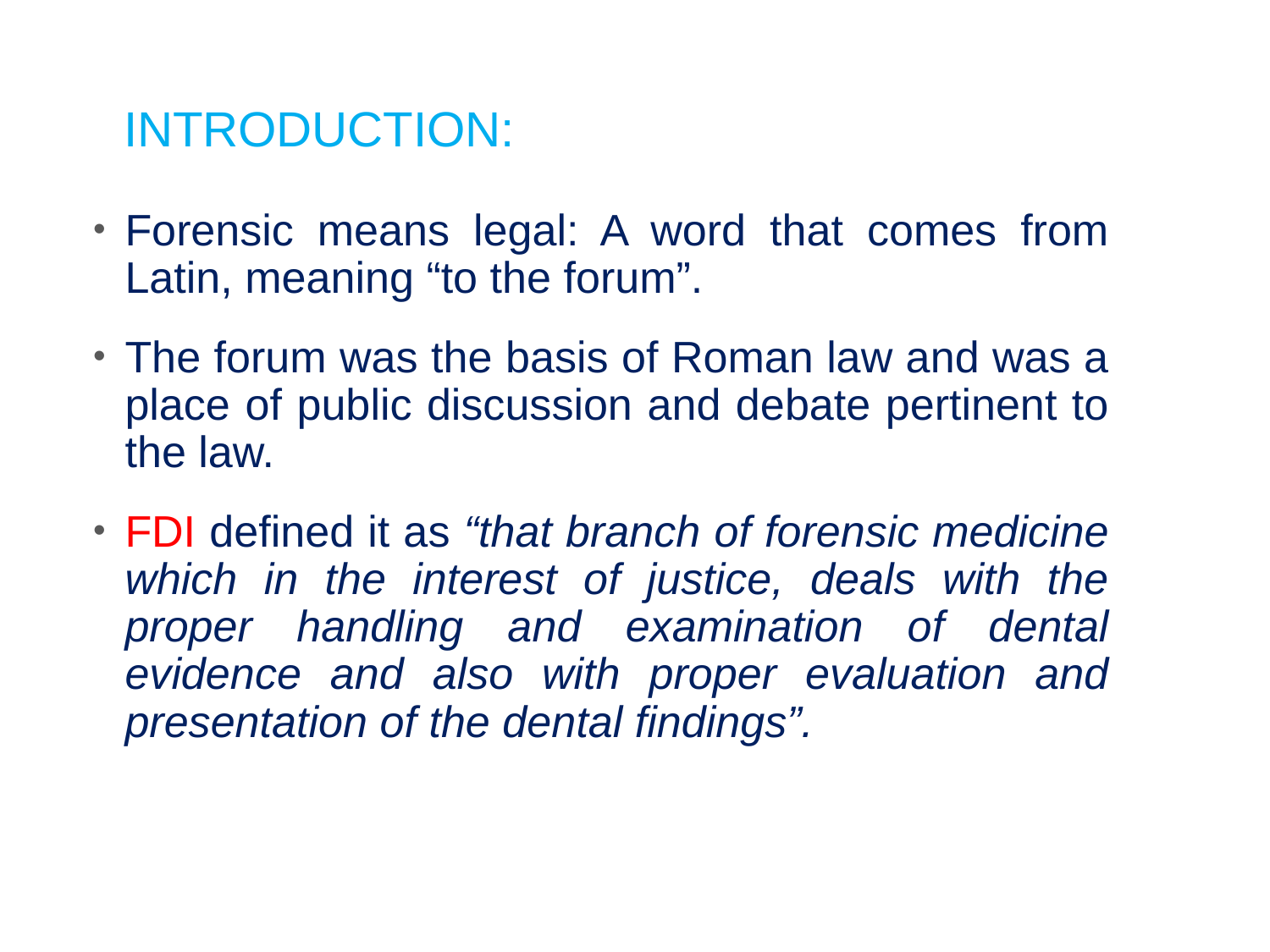

# INTRODUCTION:
Forensic means legal: A word that comes from Latin, meaning “to the forum”.
The forum was the basis of Roman law and was a place of public discussion and debate pertinent to the law.
FDI defined it as “that branch of forensic medicine which in the interest of justice, deals with the proper handling and examination of dental evidence and also with proper evaluation and presentation of the dental findings”.